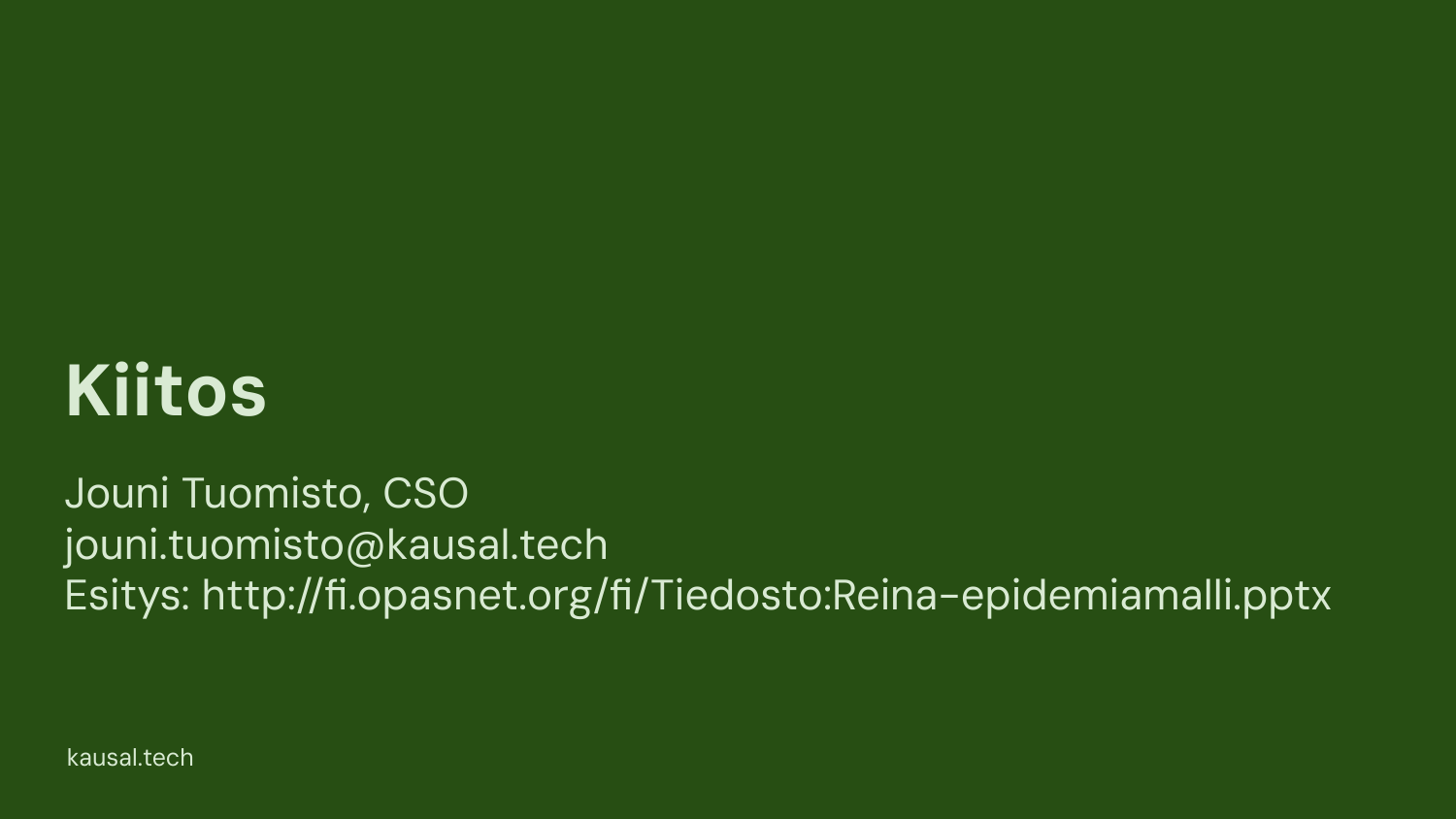

# Kiitos
Jouni Tuomisto, CSO
jouni.tuomisto@kausal.tech
Esitys: http://fi.opasnet.org/fi/Tiedosto:Reina-epidemiamalli.pptx